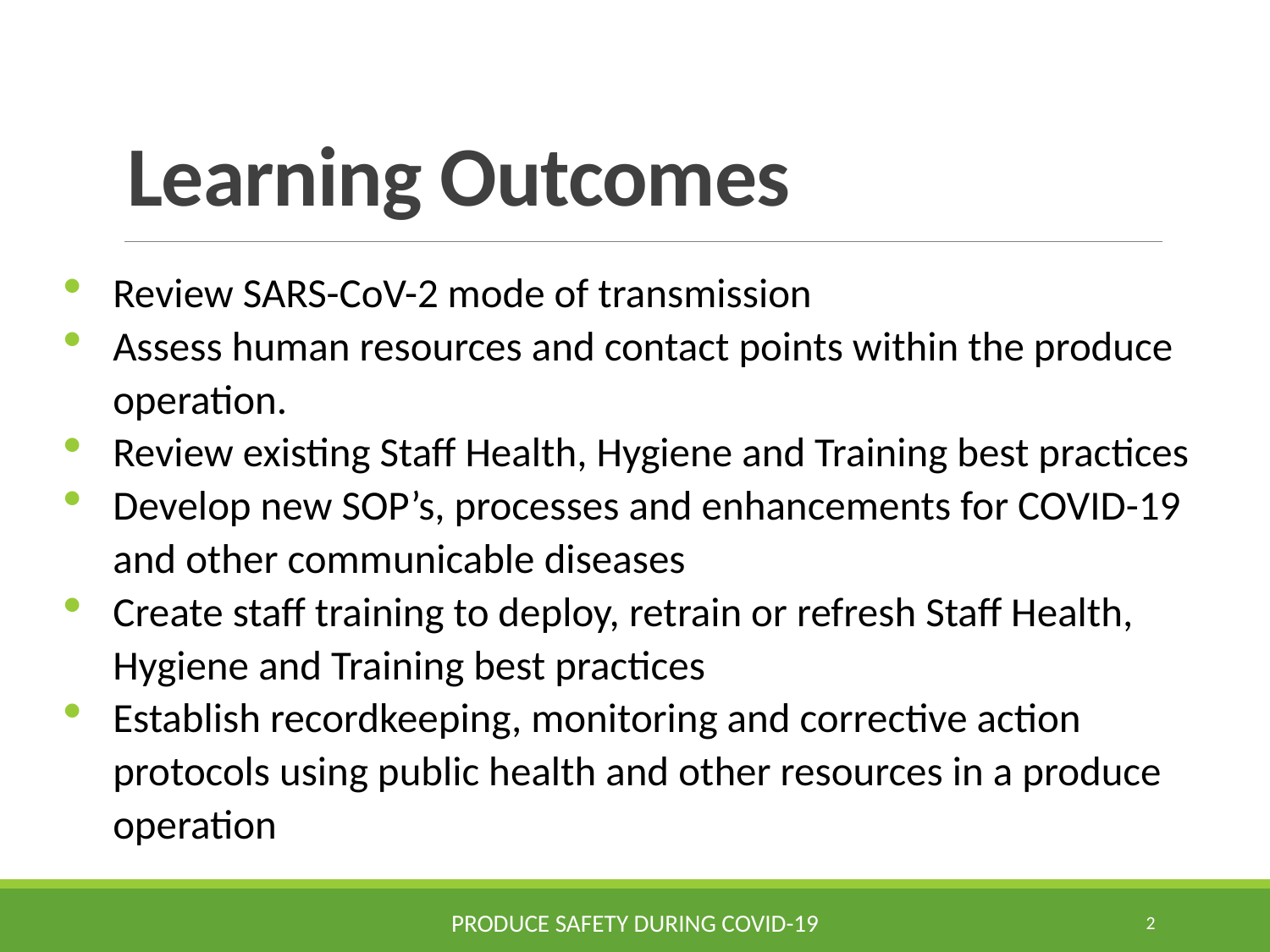

# Learning Outcomes
Review SARS-CoV-2 mode of transmission
Assess human resources and contact points within the produce operation.
Review existing Staff Health, Hygiene and Training best practices
Develop new SOP’s, processes and enhancements for COVID-19 and other communicable diseases
Create staff training to deploy, retrain or refresh Staff Health, Hygiene and Training best practices
Establish recordkeeping, monitoring and corrective action protocols using public health and other resources in a produce operation

Produce Safety during COVID-19
2